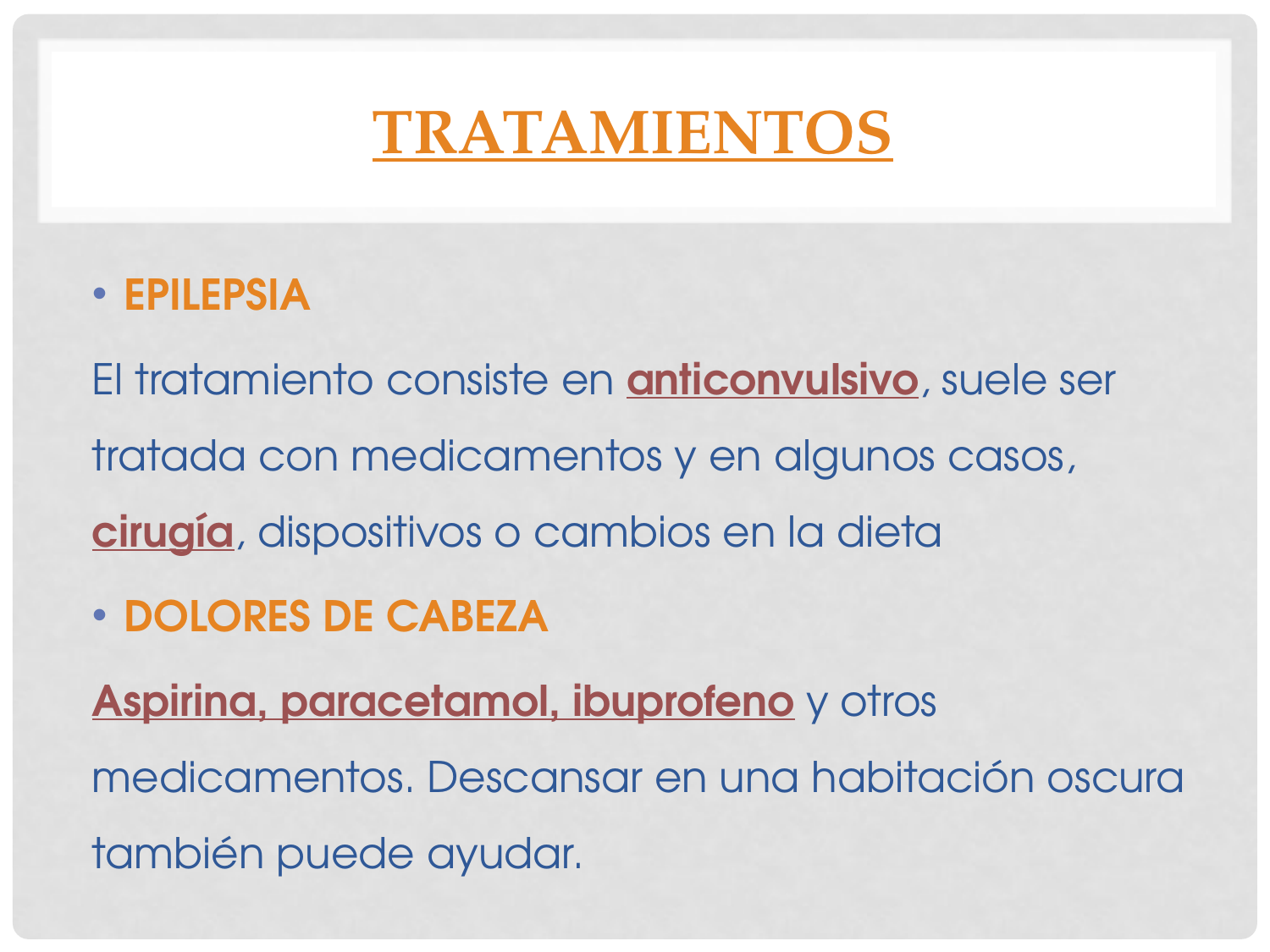

# Tratamientos
EPILEPSIA
El tratamiento consiste en anticonvulsivo, suele ser tratada con medicamentos y en algunos casos, cirugía, dispositivos o cambios en la dieta
DOLORES DE CABEZA
Aspirina, paracetamol, ibuprofeno y otros medicamentos. Descansar en una habitación oscura también puede ayudar.